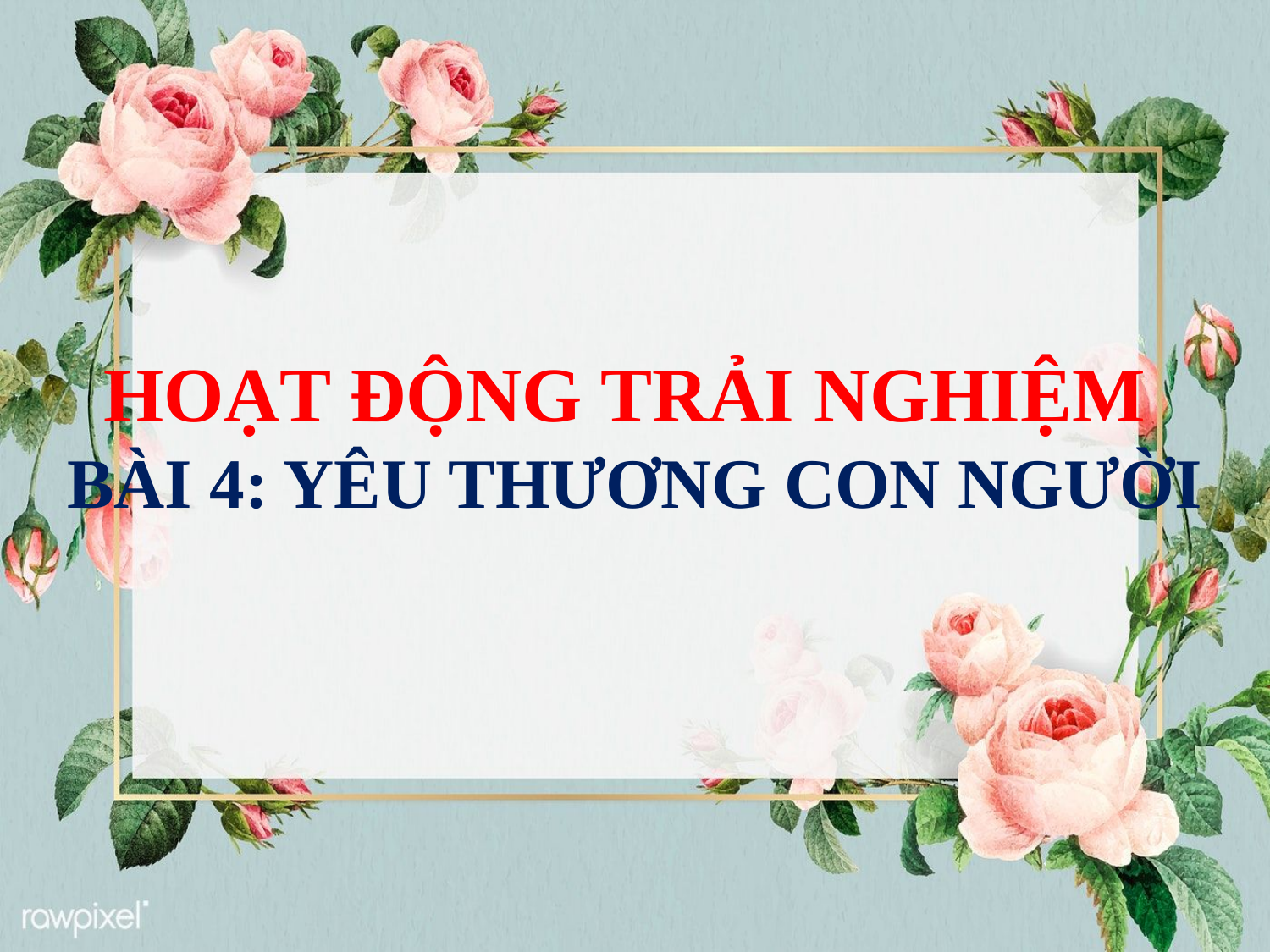

HOẠT ĐỘNG TRẢI NGHIỆM
BÀI 4: YÊU THƯƠNG CON NGƯỜI